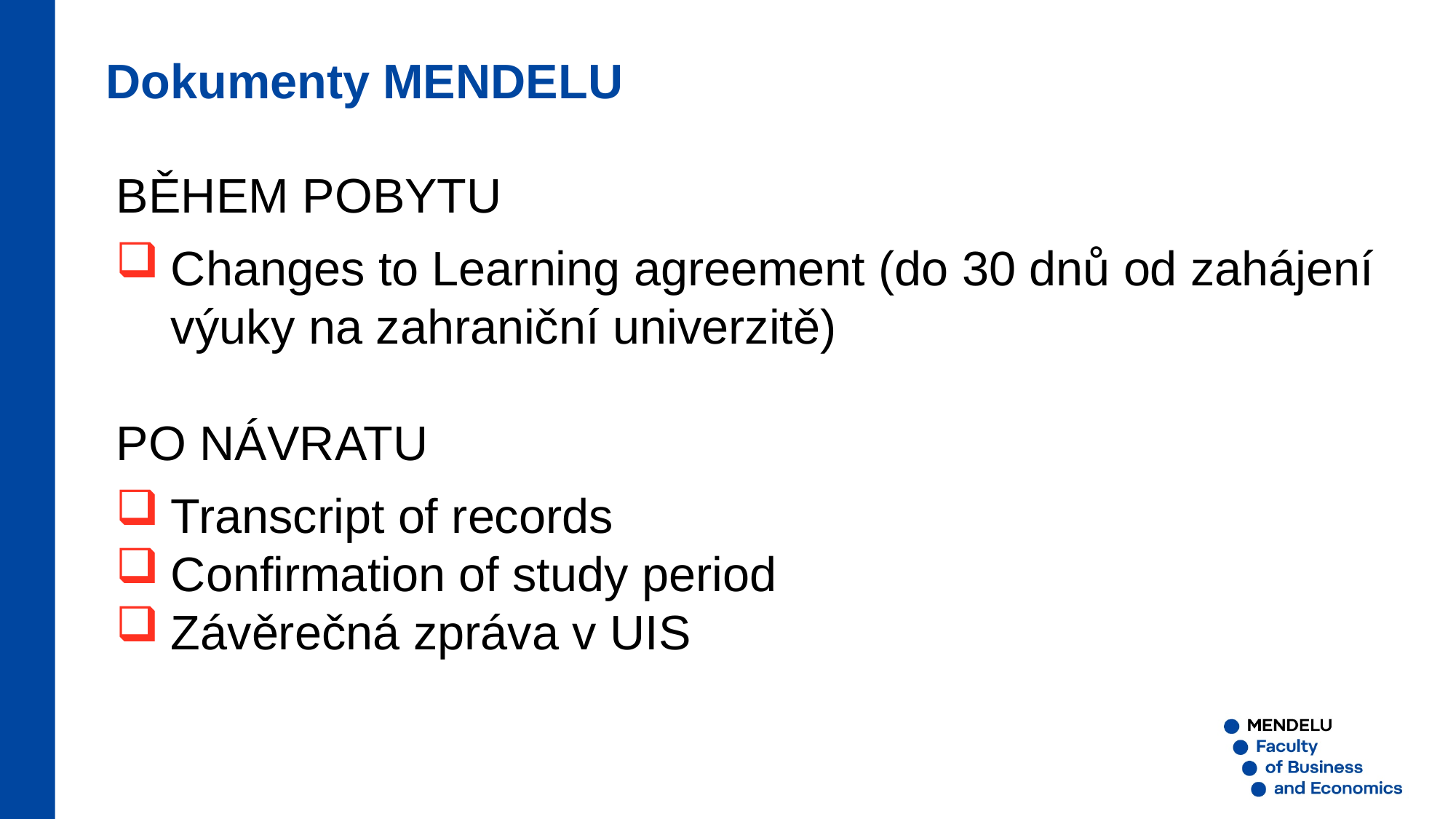

Dokumenty MENDELU
BĚHEM POBYTU

Changes to Learning agreement (do 30 dnů od zahájení výuky na zahraniční univerzitě)

PO NÁVRATU

Transcript of records
Confirmation of study period
Závěrečná zpráva v UIS